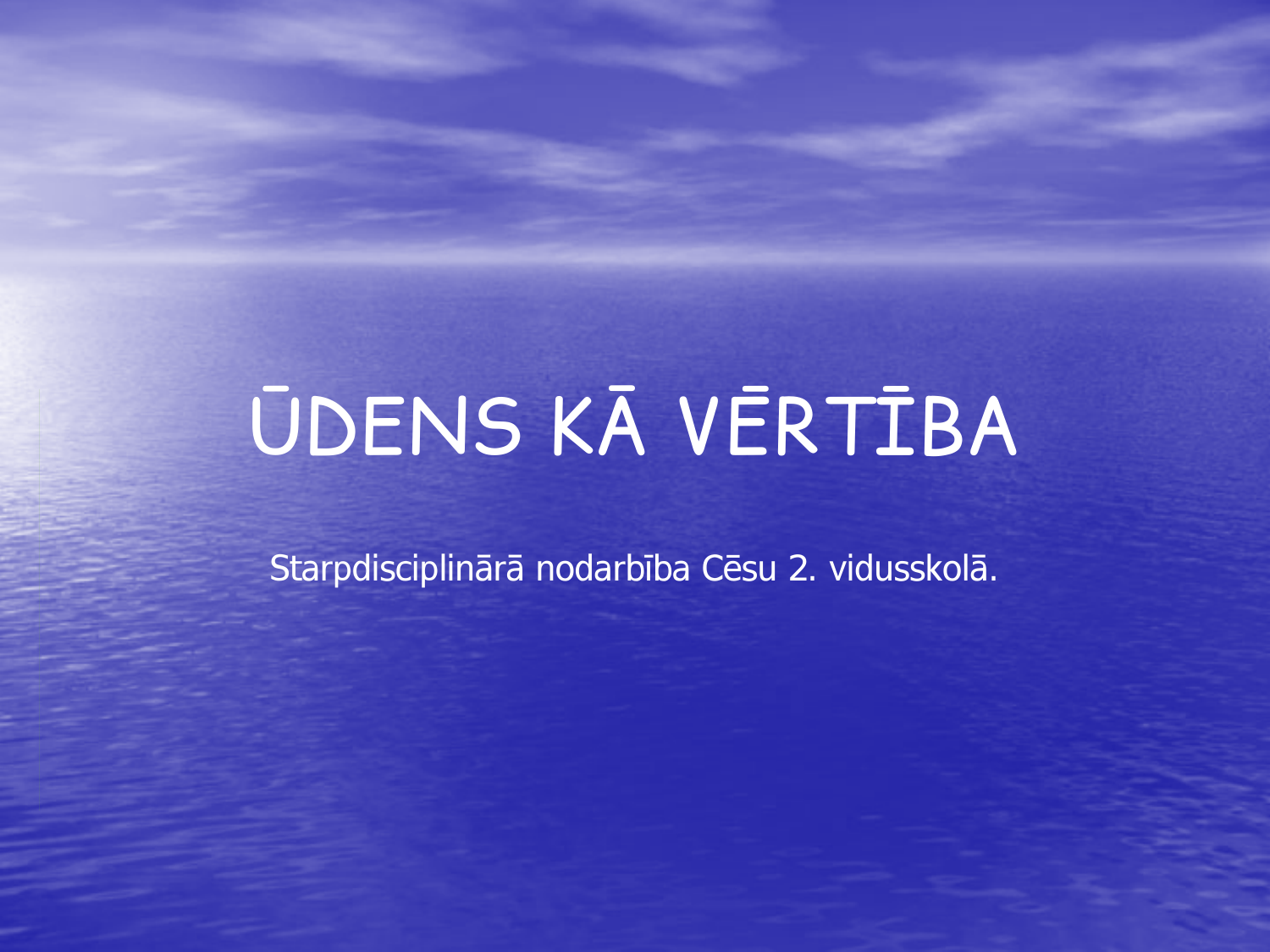

# ŪDENS KĀ VĒRTĪBA
Starpdisciplinārā nodarbība Cēsu 2. vidusskolā.